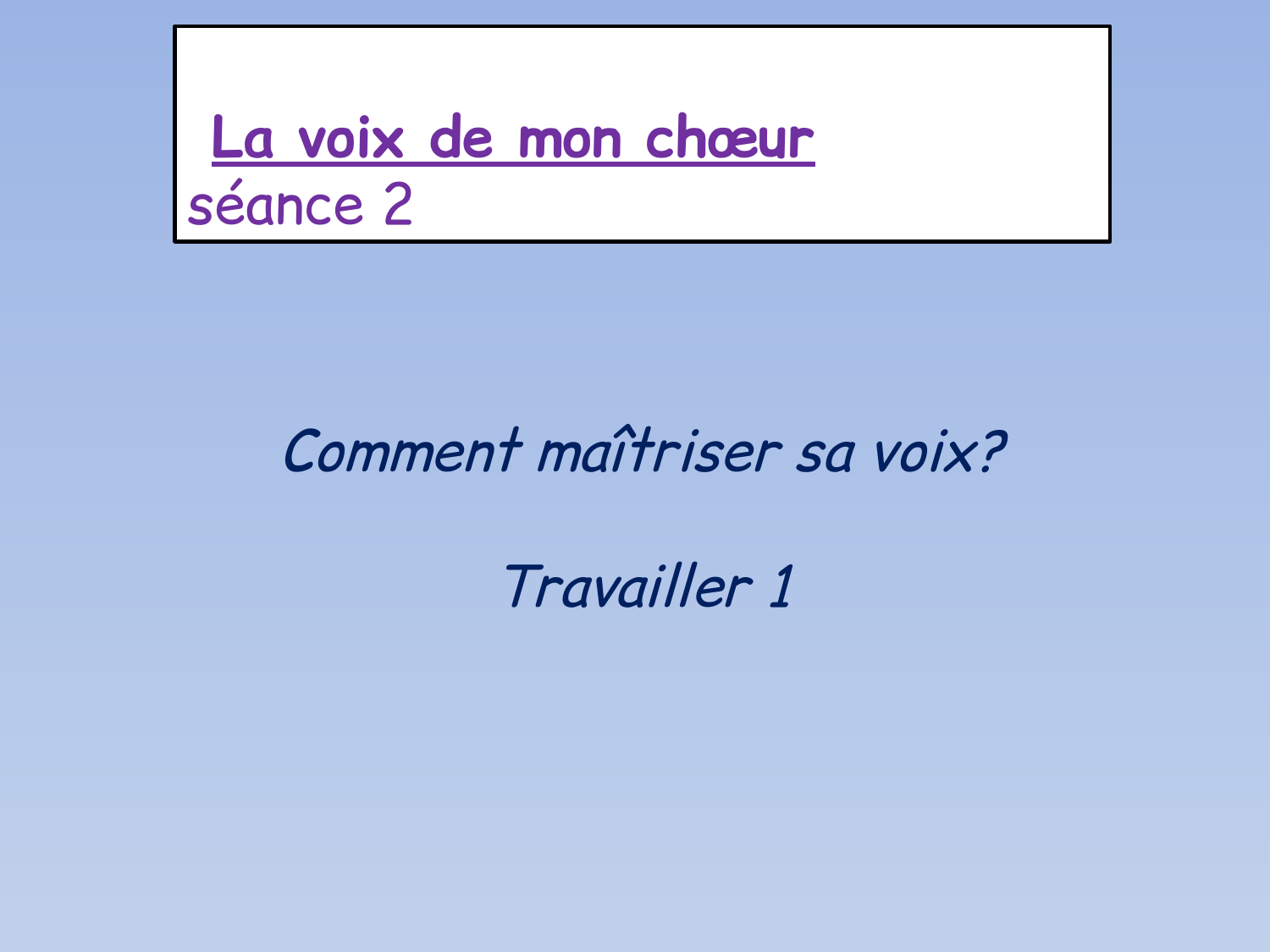

La voix de mon chœur
séance 2
# Comment maîtriser sa voix? Travailler 1